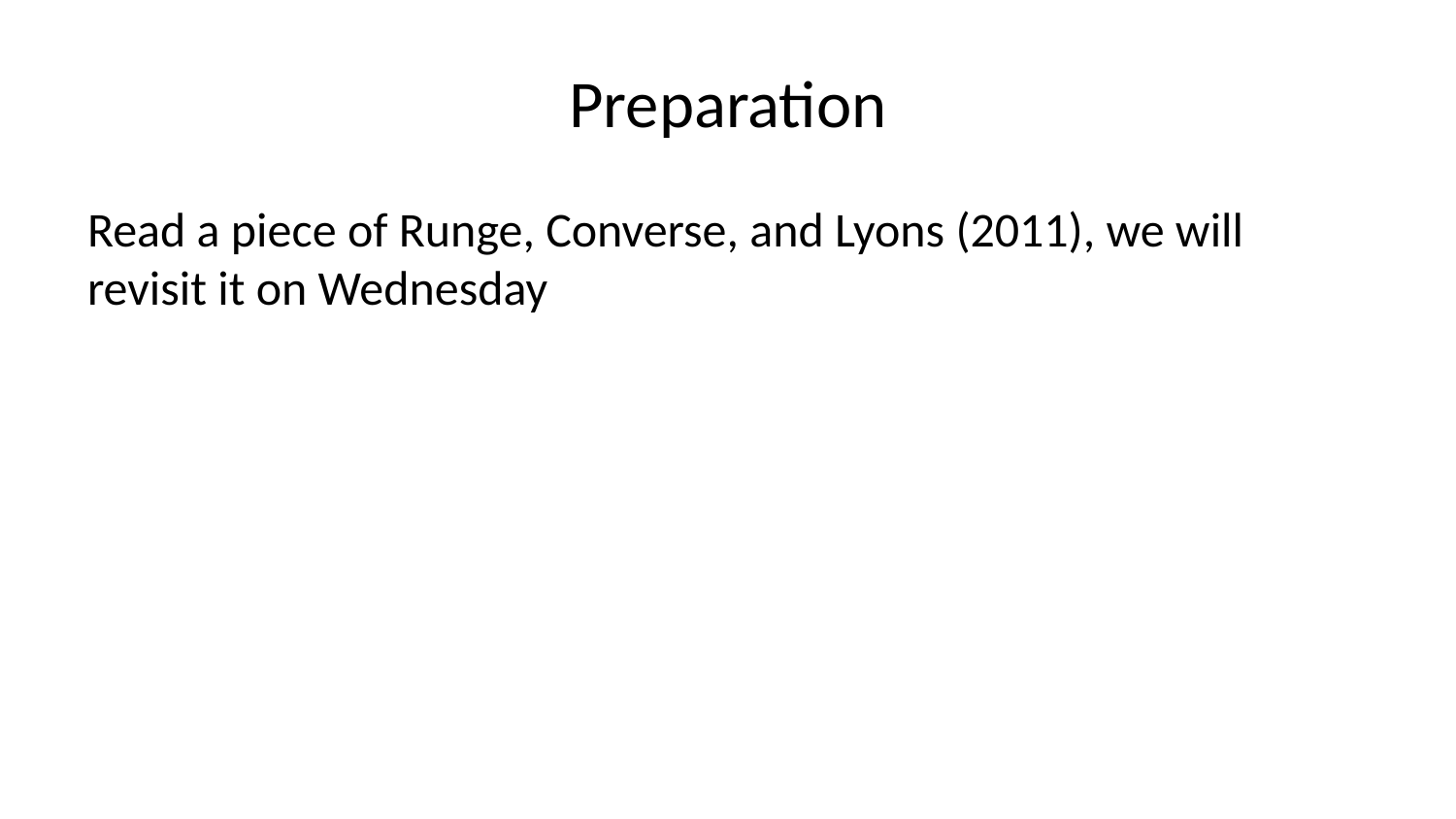

# Preparation
Read a piece of Runge, Converse, and Lyons (2011), we will revisit it on Wednesday